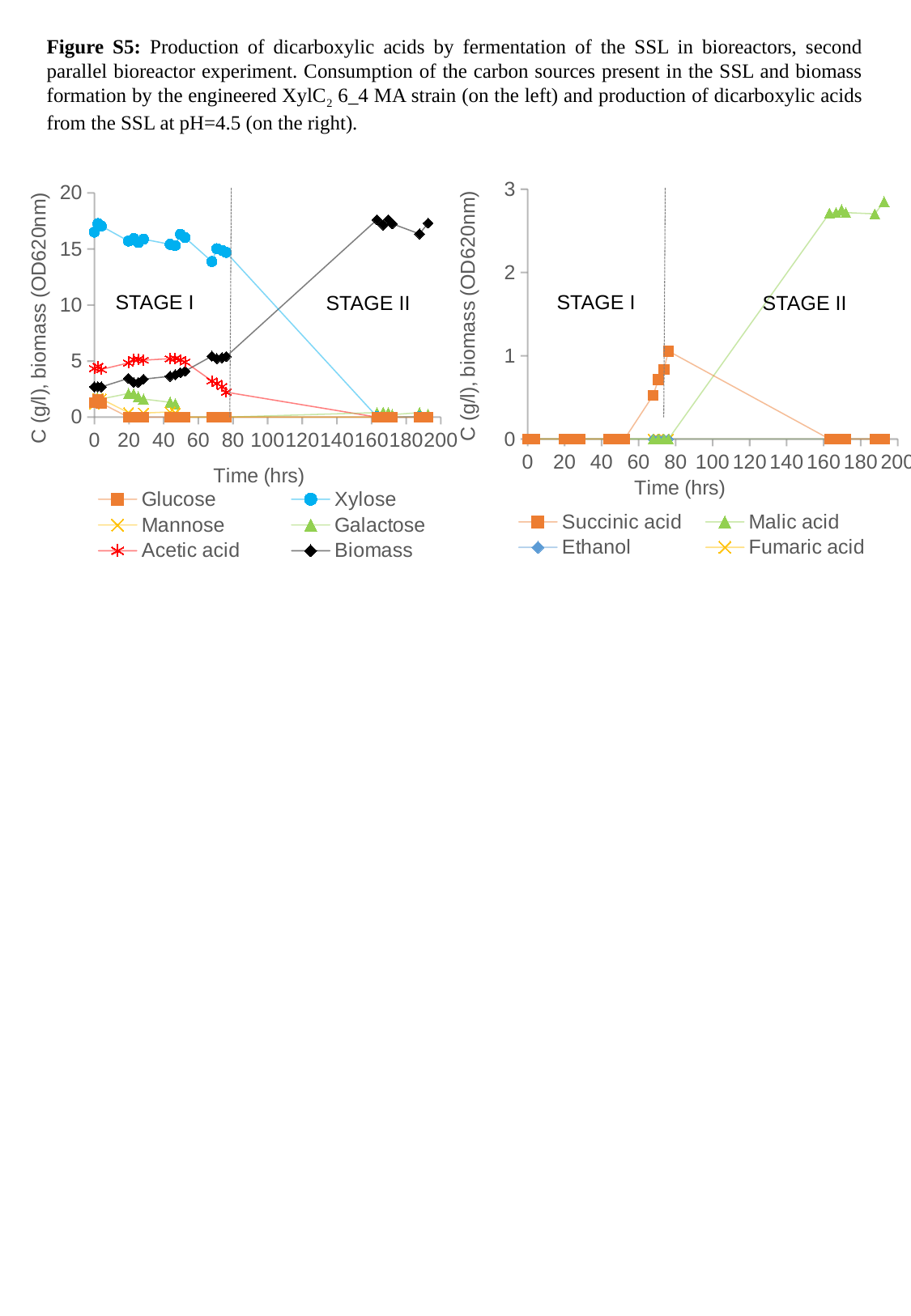

Figure S5: Production of dicarboxylic acids by fermentation of the SSL in bioreactors, second parallel bioreactor experiment. Consumption of the carbon sources present in the SSL and biomass formation by the engineered XylC2 6_4 MA strain (on the left) and production of dicarboxylic acids from the SSL at pH=4.5 (on the right).

### Chart

| Category | Glucose   | Xylose   | Mannose    | Galactose | Acetic acid  | Biomass |
|---|---|---|---|---|---|---|

### Chart

| Category | Succinic acid   | Malic acid | Ethanol  | Fumaric acid |
|---|---|---|---|---|
STAGE I
STAGE I
STAGE II
STAGE II